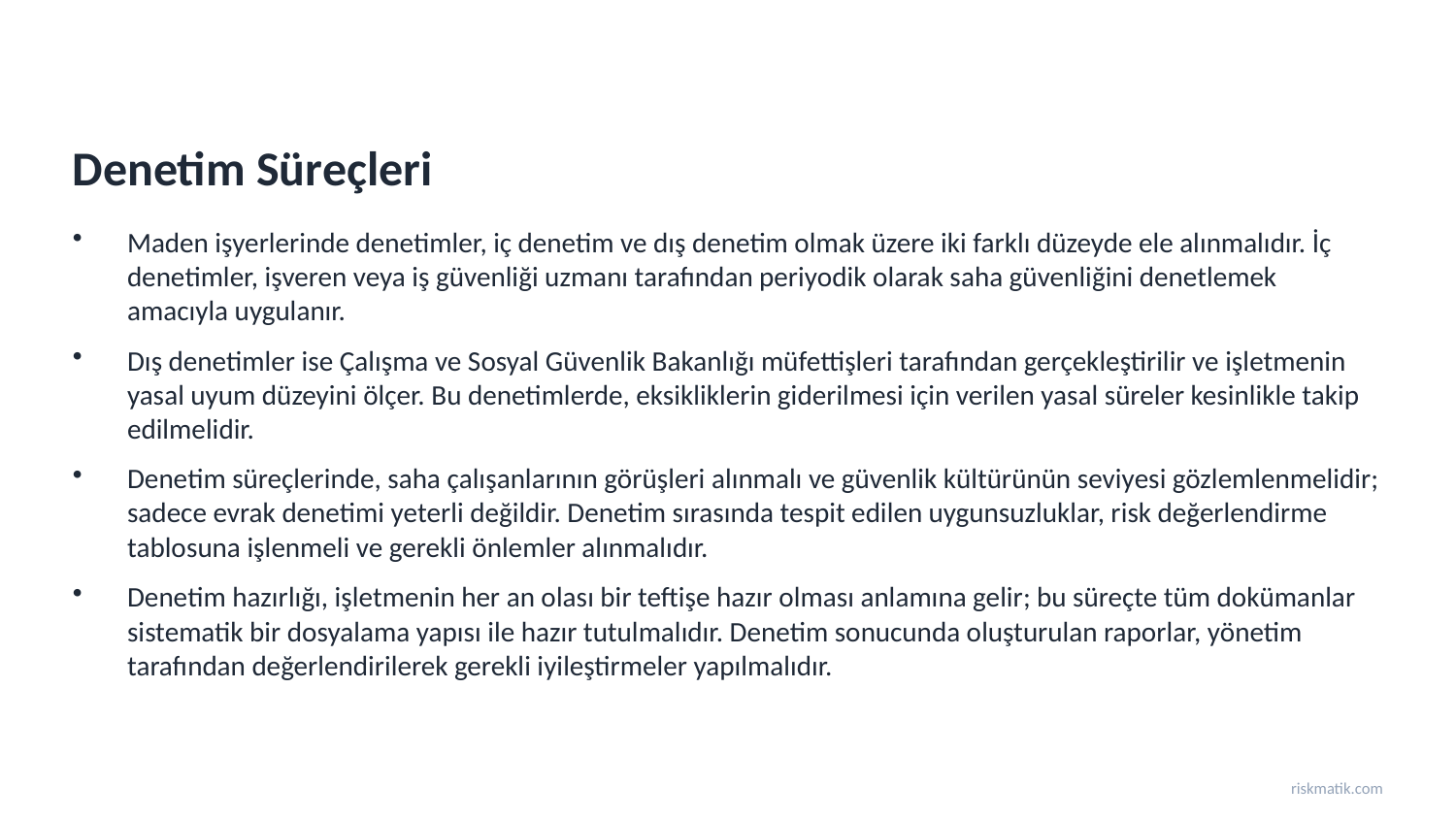

Denetim Süreçleri
Maden işyerlerinde denetimler, iç denetim ve dış denetim olmak üzere iki farklı düzeyde ele alınmalıdır. İç denetimler, işveren veya iş güvenliği uzmanı tarafından periyodik olarak saha güvenliğini denetlemek amacıyla uygulanır.
Dış denetimler ise Çalışma ve Sosyal Güvenlik Bakanlığı müfettişleri tarafından gerçekleştirilir ve işletmenin yasal uyum düzeyini ölçer. Bu denetimlerde, eksikliklerin giderilmesi için verilen yasal süreler kesinlikle takip edilmelidir.
Denetim süreçlerinde, saha çalışanlarının görüşleri alınmalı ve güvenlik kültürünün seviyesi gözlemlenmelidir; sadece evrak denetimi yeterli değildir. Denetim sırasında tespit edilen uygunsuzluklar, risk değerlendirme tablosuna işlenmeli ve gerekli önlemler alınmalıdır.
Denetim hazırlığı, işletmenin her an olası bir teftişe hazır olması anlamına gelir; bu süreçte tüm dokümanlar sistematik bir dosyalama yapısı ile hazır tutulmalıdır. Denetim sonucunda oluşturulan raporlar, yönetim tarafından değerlendirilerek gerekli iyileştirmeler yapılmalıdır.
riskmatik.com